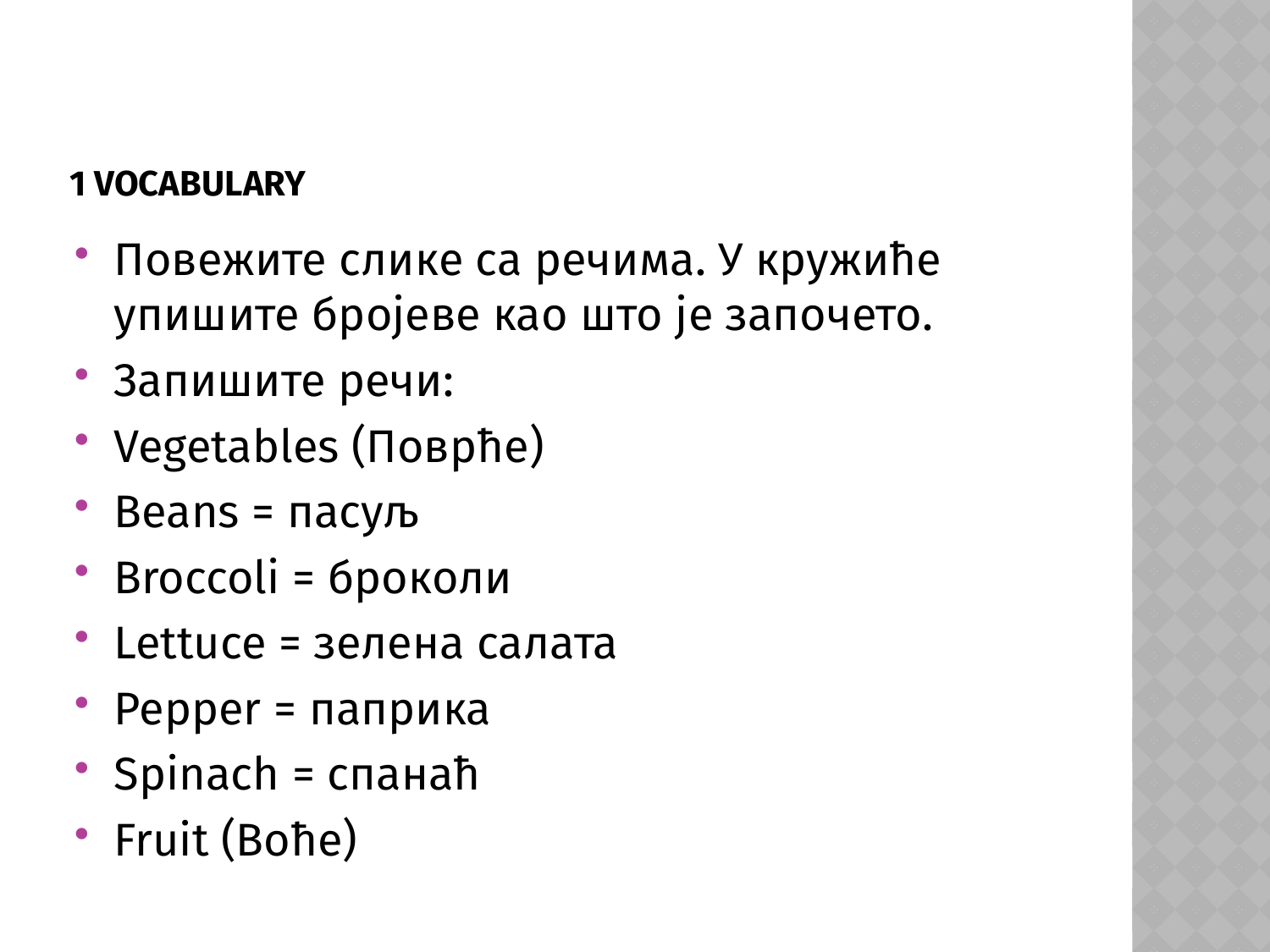

# 1 vocabulary
Повежите слике са речима. У кружиће упишите бројеве као што је започето.
Запишите речи:
Vegetables (Поврће)
Beans = пасуљ
Broccoli = броколи
Lettuce = зелена салата
Pepper = паприка
Spinach = спанаћ
Fruit (Воће)